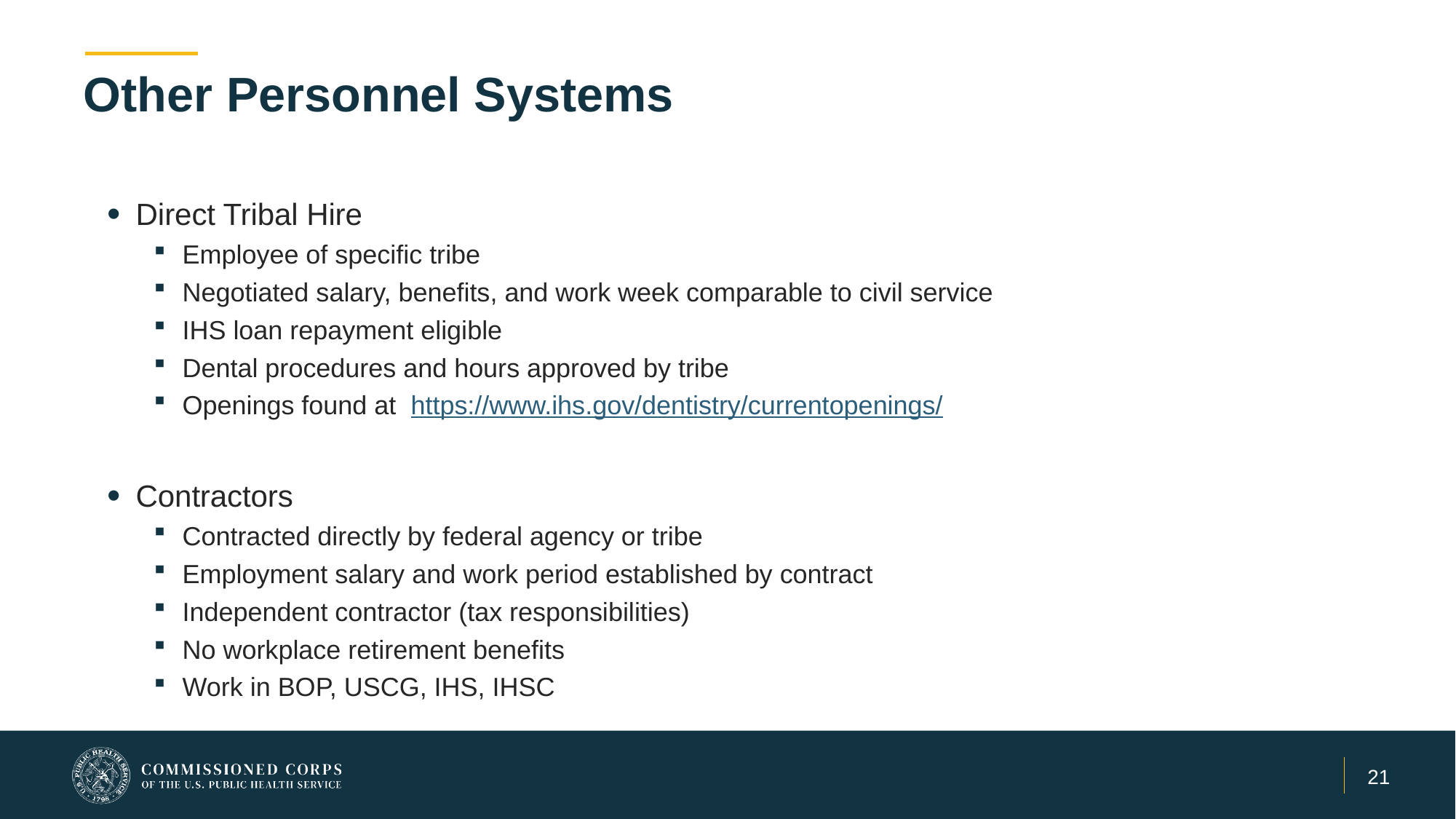

21
# Other Personnel Systems
Direct Tribal Hire
Employee of specific tribe
Negotiated salary, benefits, and work week comparable to civil service
IHS loan repayment eligible
Dental procedures and hours approved by tribe
Openings found at  https://www.ihs.gov/dentistry/currentopenings/

Contractors
Contracted directly by federal agency or tribe
Employment salary and work period established by contract
Independent contractor (tax responsibilities)
No workplace retirement benefits
Work in BOP, USCG, IHS, IHSC